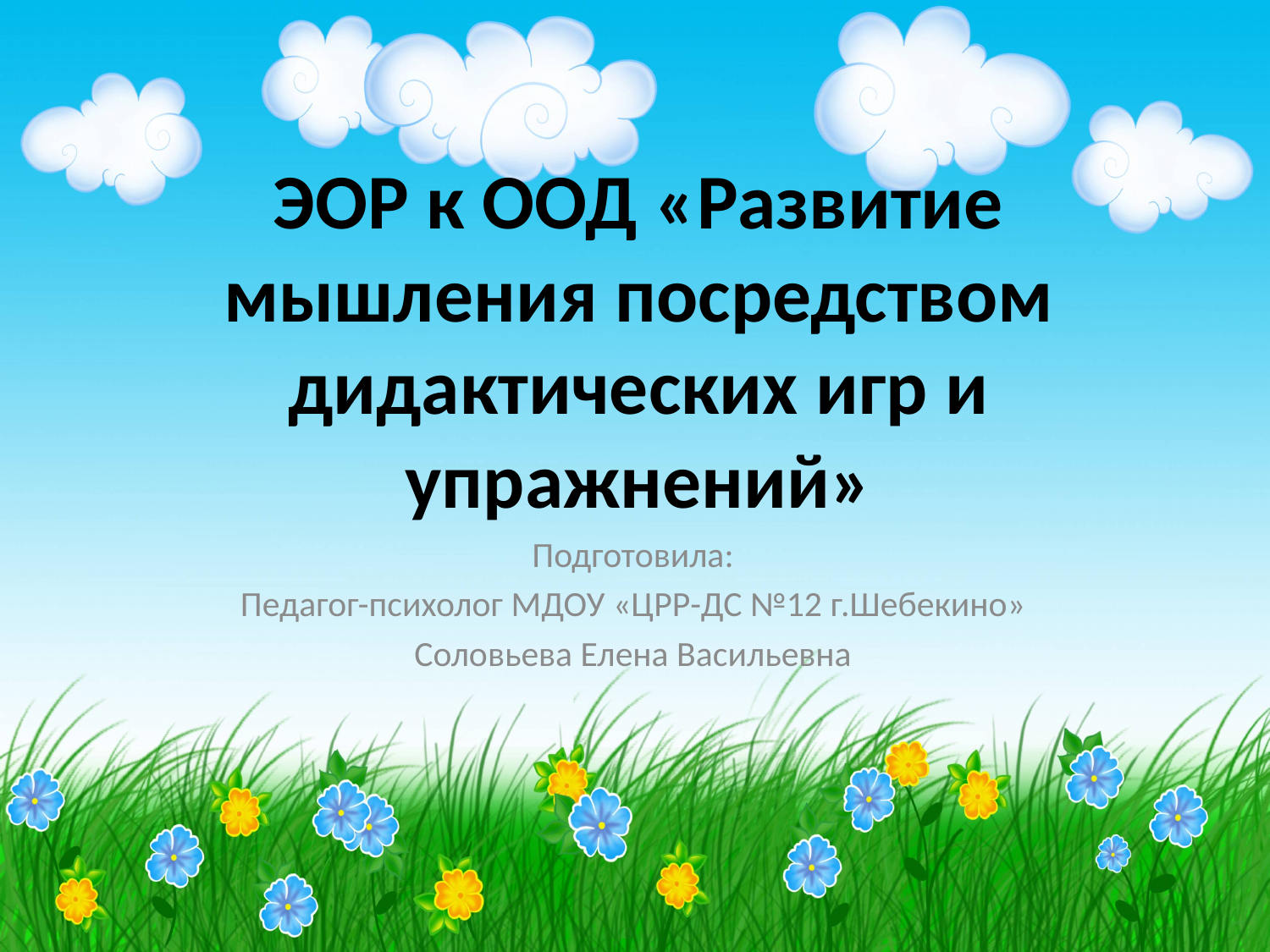

# ЭОР к ООД «Развитие мышления посредством дидактических игр и упражнений»
Подготовила:
Педагог-психолог МДОУ «ЦРР-ДС №12 г.Шебекино»
Соловьева Елена Васильевна